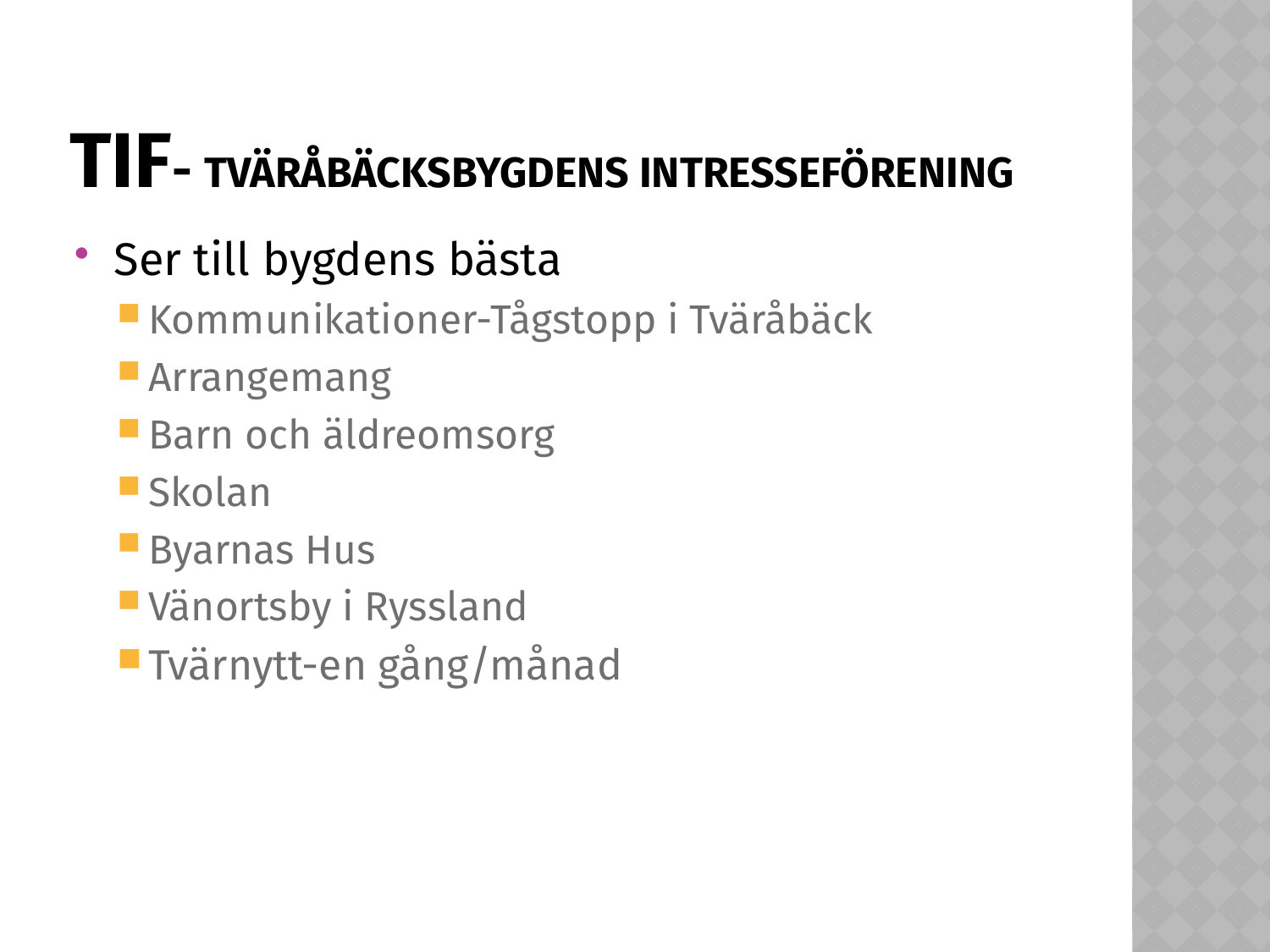

# TIF- Tväråbäcksbygdens Intresseförening
Ser till bygdens bästa
Kommunikationer-Tågstopp i Tväråbäck
Arrangemang
Barn och äldreomsorg
Skolan
Byarnas Hus
Vänortsby i Ryssland
Tvärnytt-en gång/månad